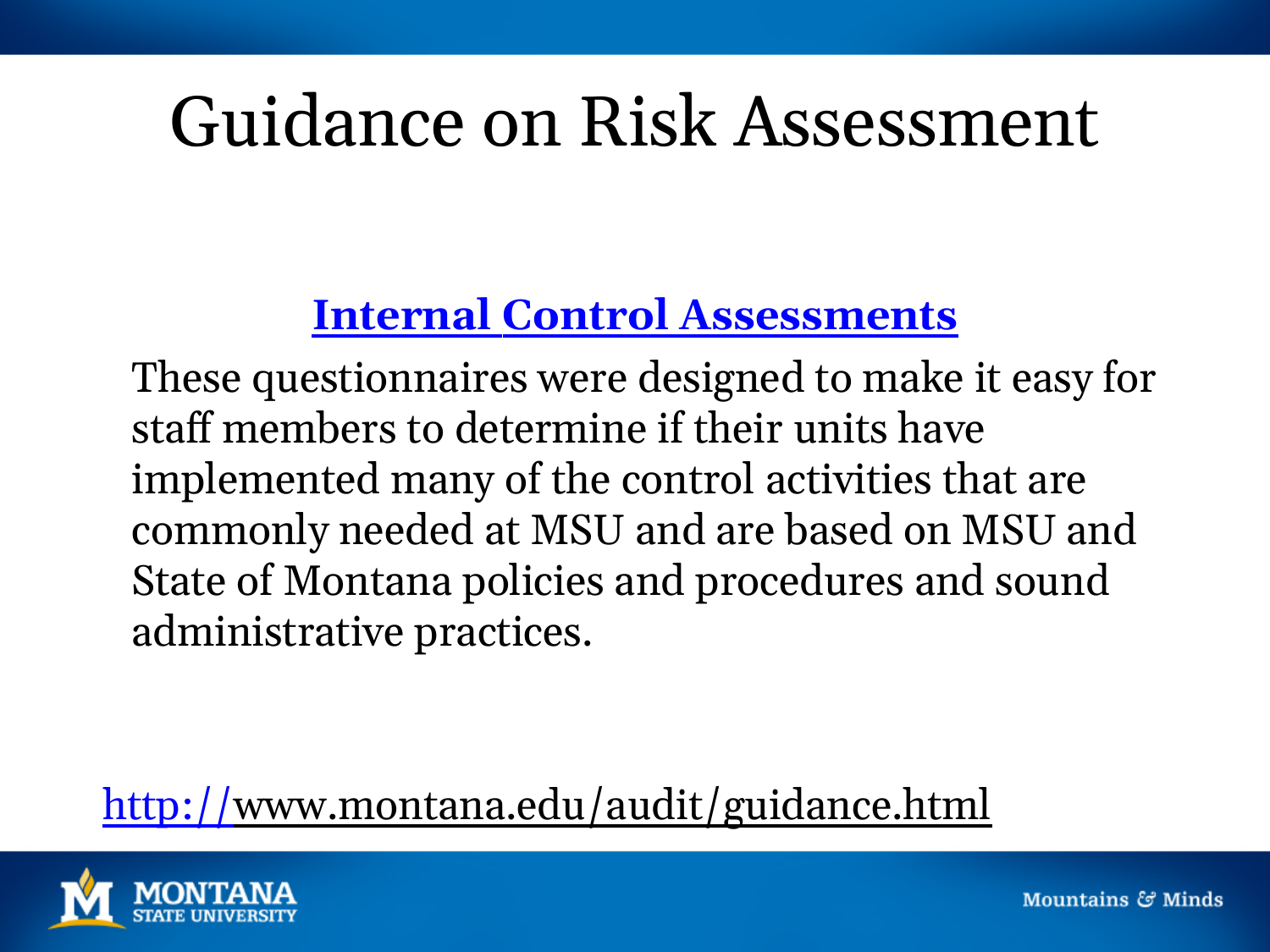

# Guidance on Risk Assessment

Internal Control Assessments
These questionnaires were designed to make it easy for staff members to determine if their units have implemented many of the control activities that are commonly needed at MSU and are based on MSU and State of Montana policies and procedures and sound administrative practices.
http://www.montana.edu/audit/guidance.html